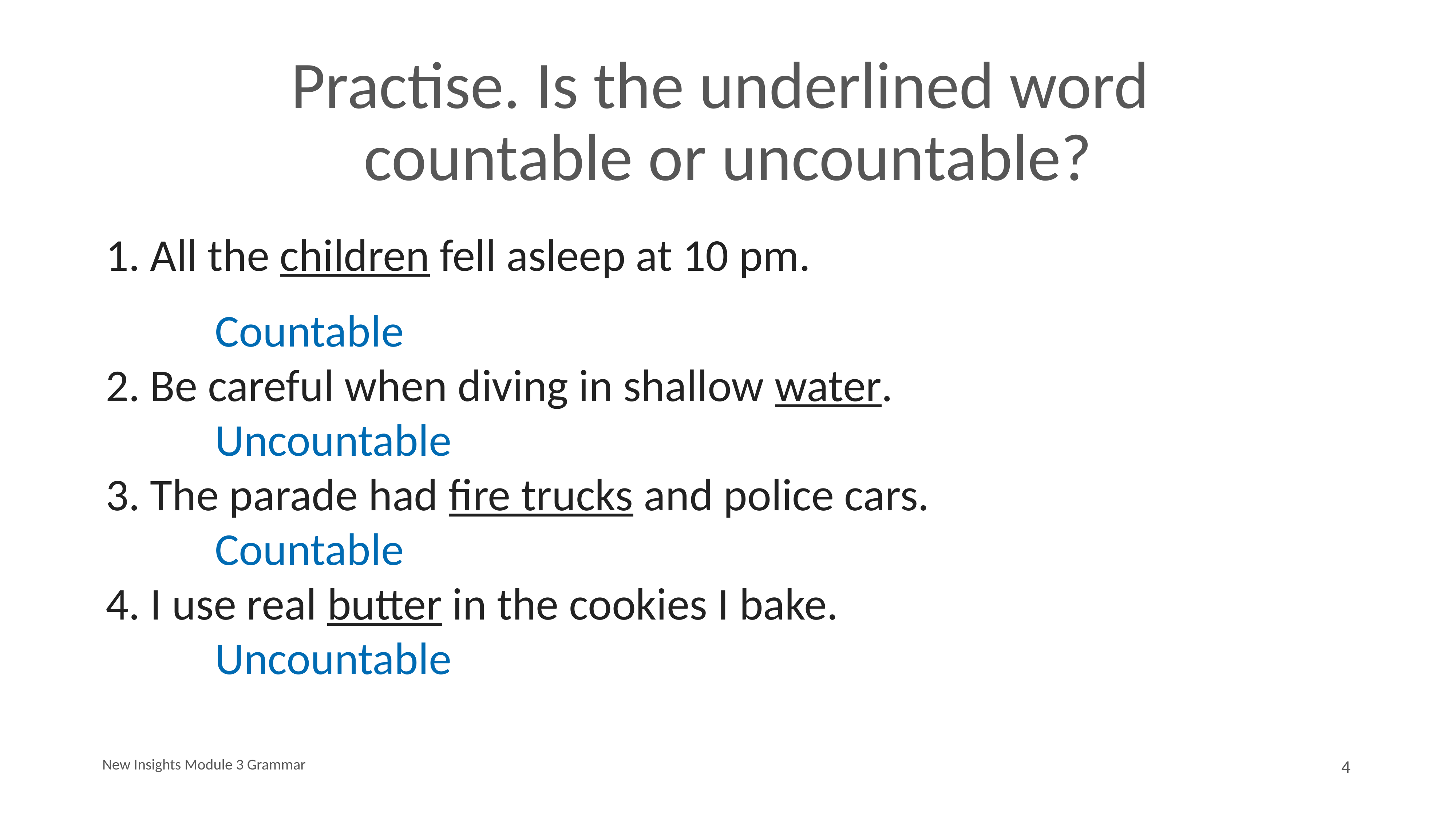

# Practise. Is the underlined word countable or uncountable?
 All the children fell asleep at 10 pm.
		Countable
2. Be careful when diving in shallow water.
		Uncountable
3. The parade had fire trucks and police cars.
		Countable
4. I use real butter in the cookies I bake.
		Uncountable

New Insights Module 3 Grammar
4